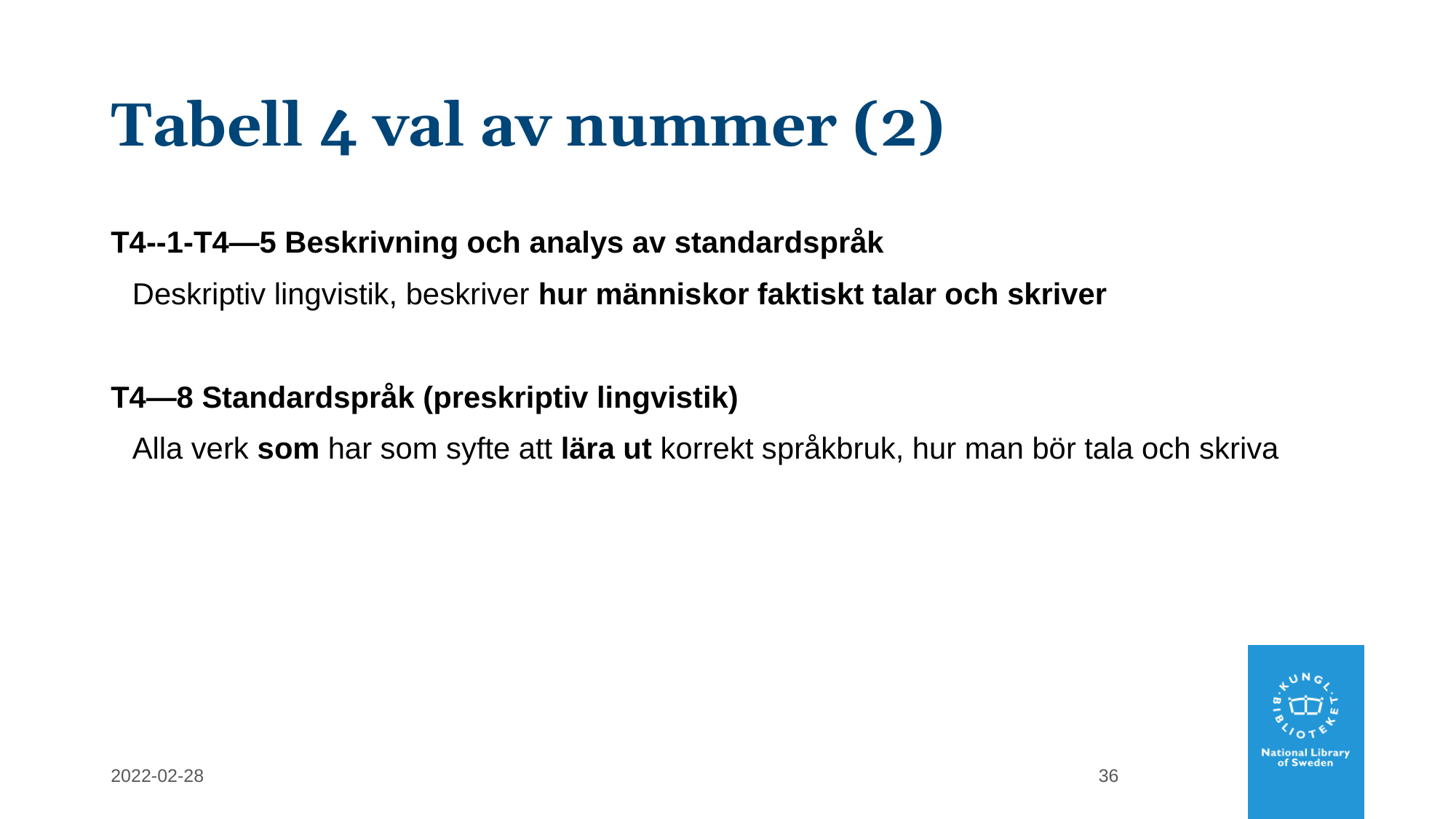

# Tabell 4 val av nummer (2)
T4--1-T4—5 Beskrivning och analys av standardspråk
	Deskriptiv lingvistik, beskriver hur människor faktiskt talar och skriver

T4—8 Standardspråk (preskriptiv lingvistik)
	Alla verk som har som syfte att lära ut korrekt språkbruk, hur man bör tala och skriva
2022-02-28
36